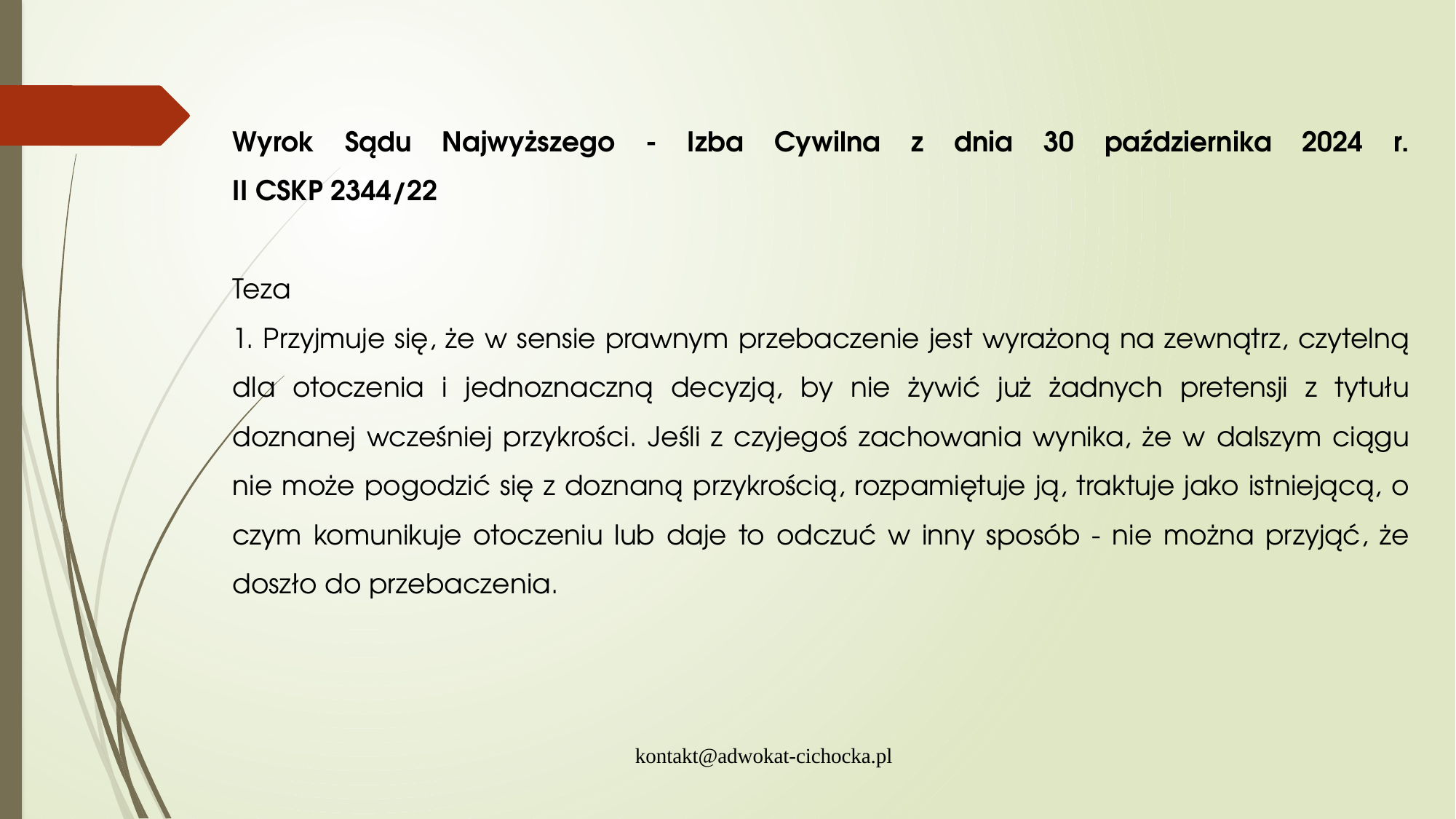

Wyrok Sądu Najwyższego - Izba Cywilna z dnia 30 października 2024 r.
II CSKP 2344/22

Teza
1. Przyjmuje się, że w sensie prawnym przebaczenie jest wyrażoną na zewnątrz, czytelną dla otoczenia i jednoznaczną decyzją, by nie żywić już żadnych pretensji z tytułu doznanej wcześniej przykrości. Jeśli z czyjegoś zachowania wynika, że w dalszym ciągu nie może pogodzić się z doznaną przykrością, rozpamiętuje ją, traktuje jako istniejącą, o czym komunikuje otoczeniu lub daje to odczuć w inny sposób - nie można przyjąć, że doszło do przebaczenia.
kontakt@adwokat-cichocka.pl